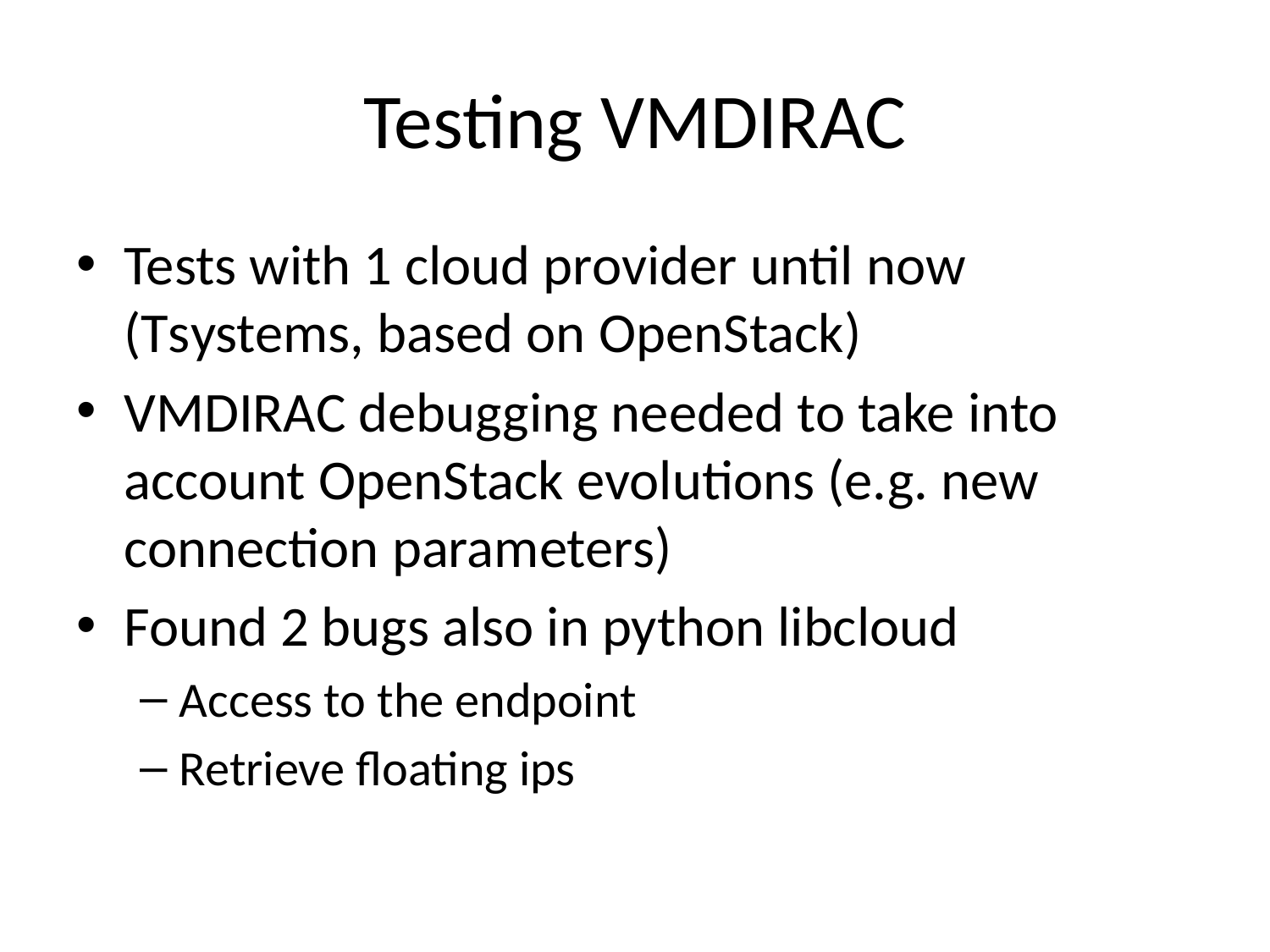

# Testing VMDIRAC
Tests with 1 cloud provider until now (Tsystems, based on OpenStack)
VMDIRAC debugging needed to take into account OpenStack evolutions (e.g. new connection parameters)
Found 2 bugs also in python libcloud
Access to the endpoint
Retrieve floating ips